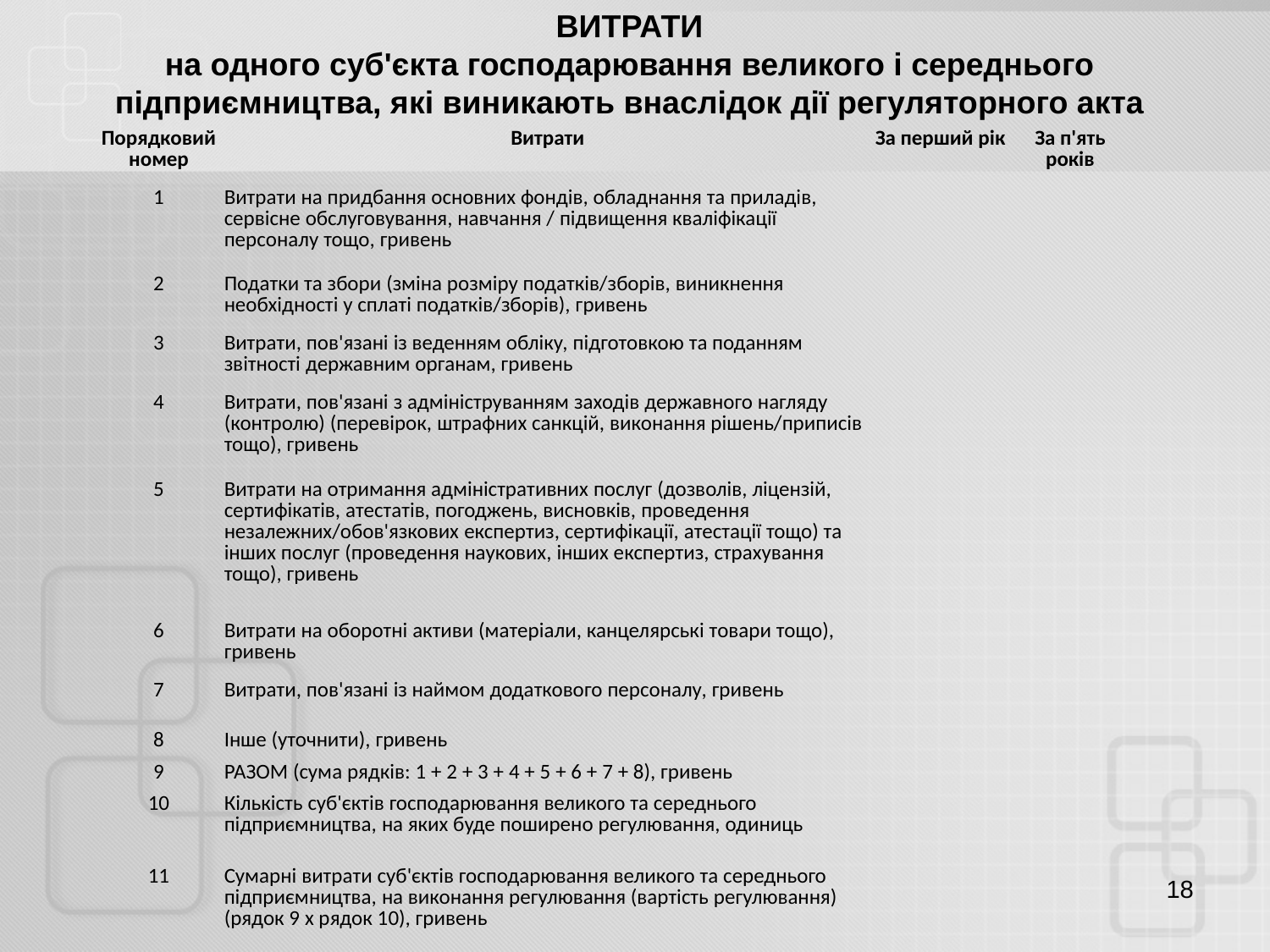

ВИТРАТИ
на одного суб'єкта господарювання великого і середнього підприємництва, які виникають внаслідок дії регуляторного акта
| Порядковий номер | Витрати | За перший рік | За п'ять років |
| --- | --- | --- | --- |
| 1 | Витрати на придбання основних фондів, обладнання та приладів, сервісне обслуговування, навчання / підвищення кваліфікації персоналу тощо, гривень |  |  |
| 2 | Податки та збори (зміна розміру податків/зборів, виникнення необхідності у сплаті податків/зборів), гривень |  |  |
| 3 | Витрати, пов'язані із веденням обліку, підготовкою та поданням звітності державним органам, гривень |  |  |
| 4 | Витрати, пов'язані з адмініструванням заходів державного нагляду (контролю) (перевірок, штрафних санкцій, виконання рішень/приписів тощо), гривень |  |  |
| 5 | Витрати на отримання адміністративних послуг (дозволів, ліцензій, сертифікатів, атестатів, погоджень, висновків, проведення незалежних/обов'язкових експертиз, сертифікації, атестації тощо) та інших послуг (проведення наукових, інших експертиз, страхування тощо), гривень |  |  |
| 6 | Витрати на оборотні активи (матеріали, канцелярські товари тощо), гривень |  |  |
| 7 | Витрати, пов'язані із наймом додаткового персоналу, гривень |  |  |
| 8 | Інше (уточнити), гривень |  |  |
| 9 | РАЗОМ (сума рядків: 1 + 2 + 3 + 4 + 5 + 6 + 7 + 8), гривень |  |  |
| 10 | Кількість суб'єктів господарювання великого та середнього підприємництва, на яких буде поширено регулювання, одиниць |  |  |
| 11 | Сумарні витрати суб'єктів господарювання великого та середнього підприємництва, на виконання регулювання (вартість регулювання) (рядок 9 х рядок 10), гривень |  |  |
18